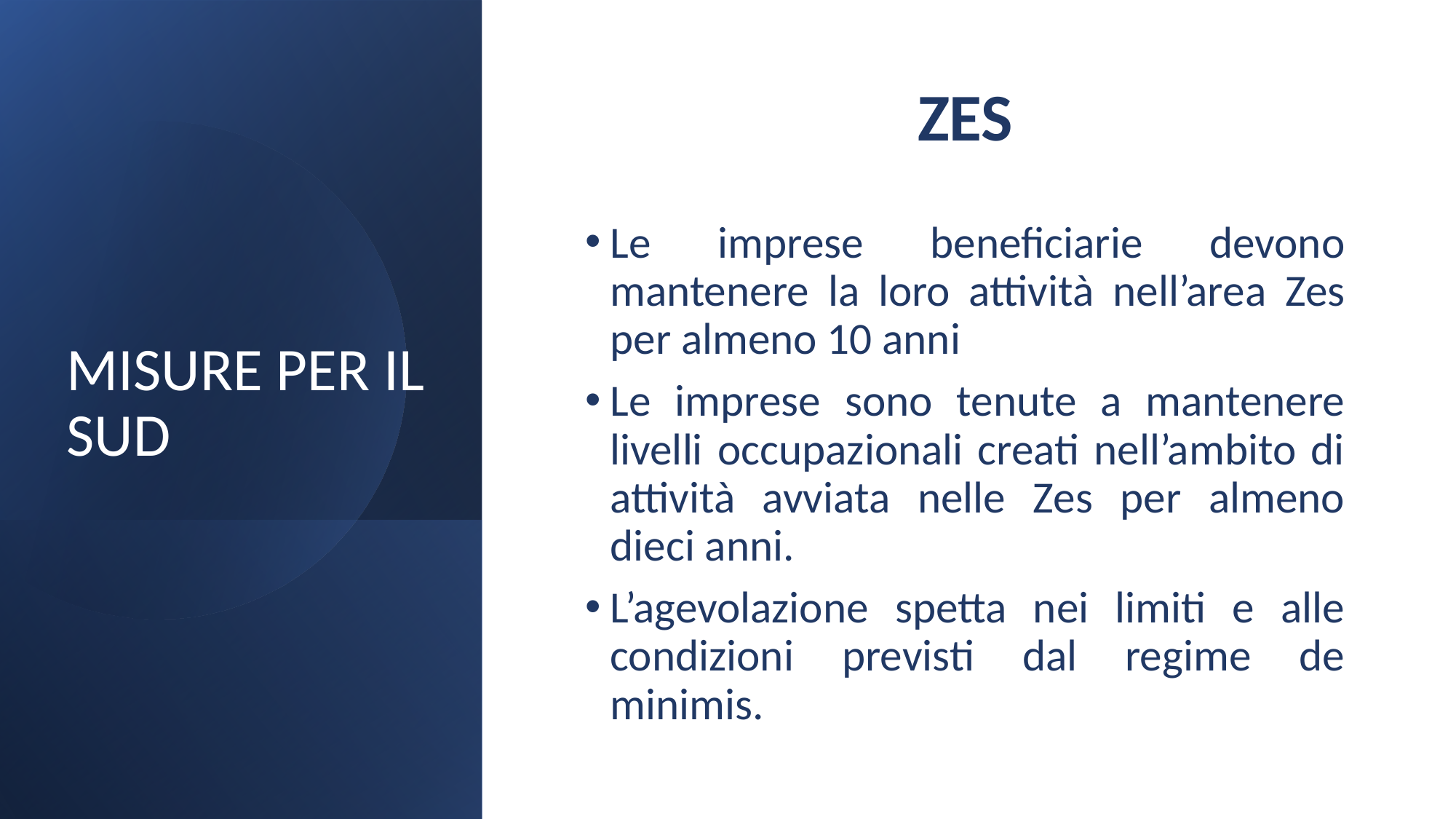

# MISURE PER IL SUD
ZES

Le imprese beneficiarie devono mantenere la loro attività nell’area Zes per almeno 10 anni
Le imprese sono tenute a mantenere livelli occupazionali creati nell’ambito di attività avviata nelle Zes per almeno dieci anni.
L’agevolazione spetta nei limiti e alle condizioni previsti dal regime de minimis.